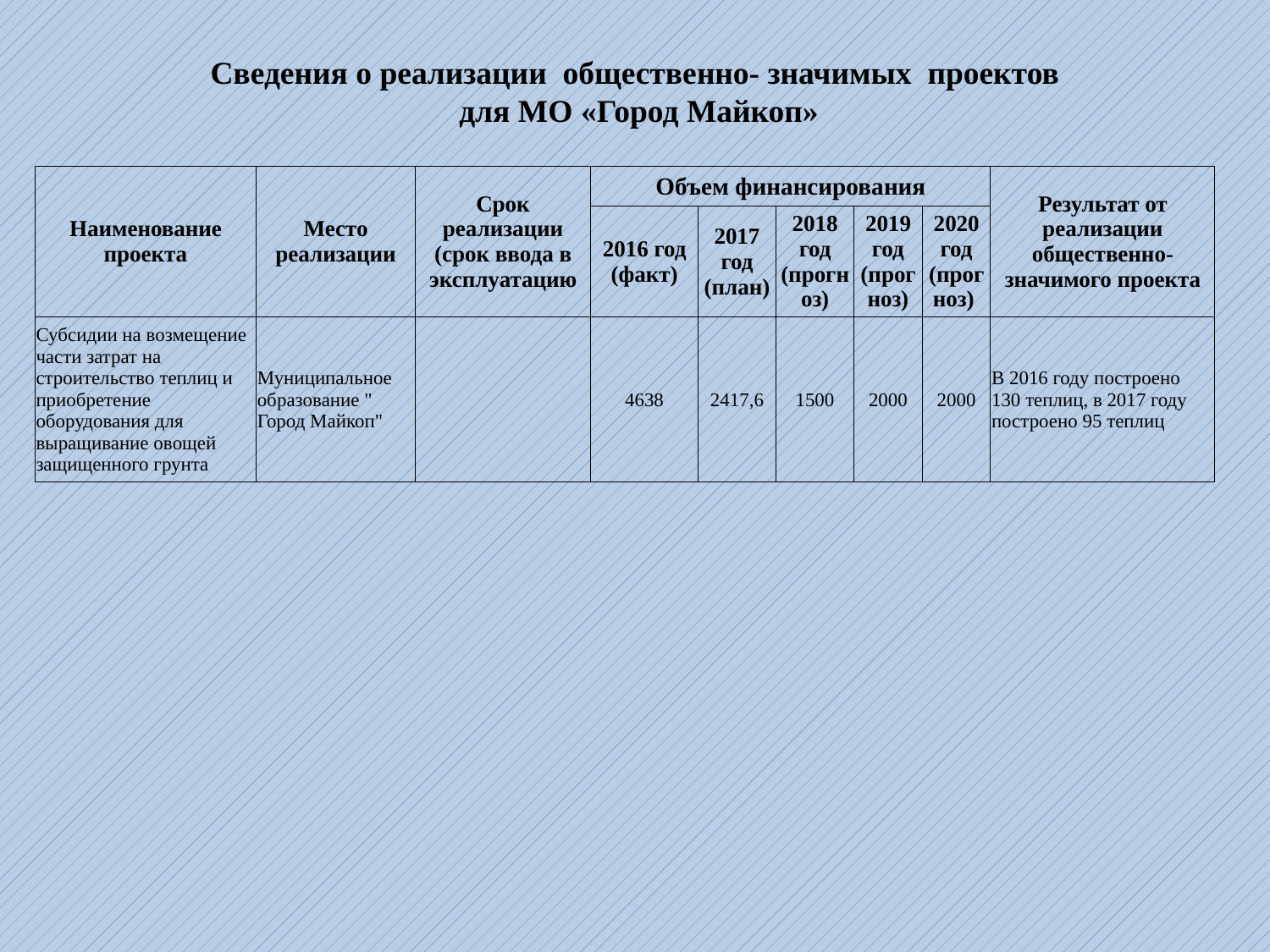

Сведения о реализации  общественно- значимых  проектов
 для МО «Город Майкоп»
| Наименование проекта | Место реализации | Срок реализации (срок ввода в эксплуатацию | Объем финансирования |  |  |  |  | Результат от реализации общественно-значимого проекта |
| --- | --- | --- | --- | --- | --- | --- | --- | --- |
|  |  |  | 2016 год (факт) | 2017 год (план) | 2018 год (прогноз) | 2019 год (прогноз) | 2020 год (прогноз) |  |
| Субсидии на возмещение части затрат на строительство теплиц и приобретение оборудования для выращивание овощей защищенного грунта | Муниципальное образование " Город Майкоп" |  | 4638 | 2417,6 | 1500 | 2000 | 2000 | В 2016 году построено 130 теплиц, в 2017 году построено 95 теплиц |